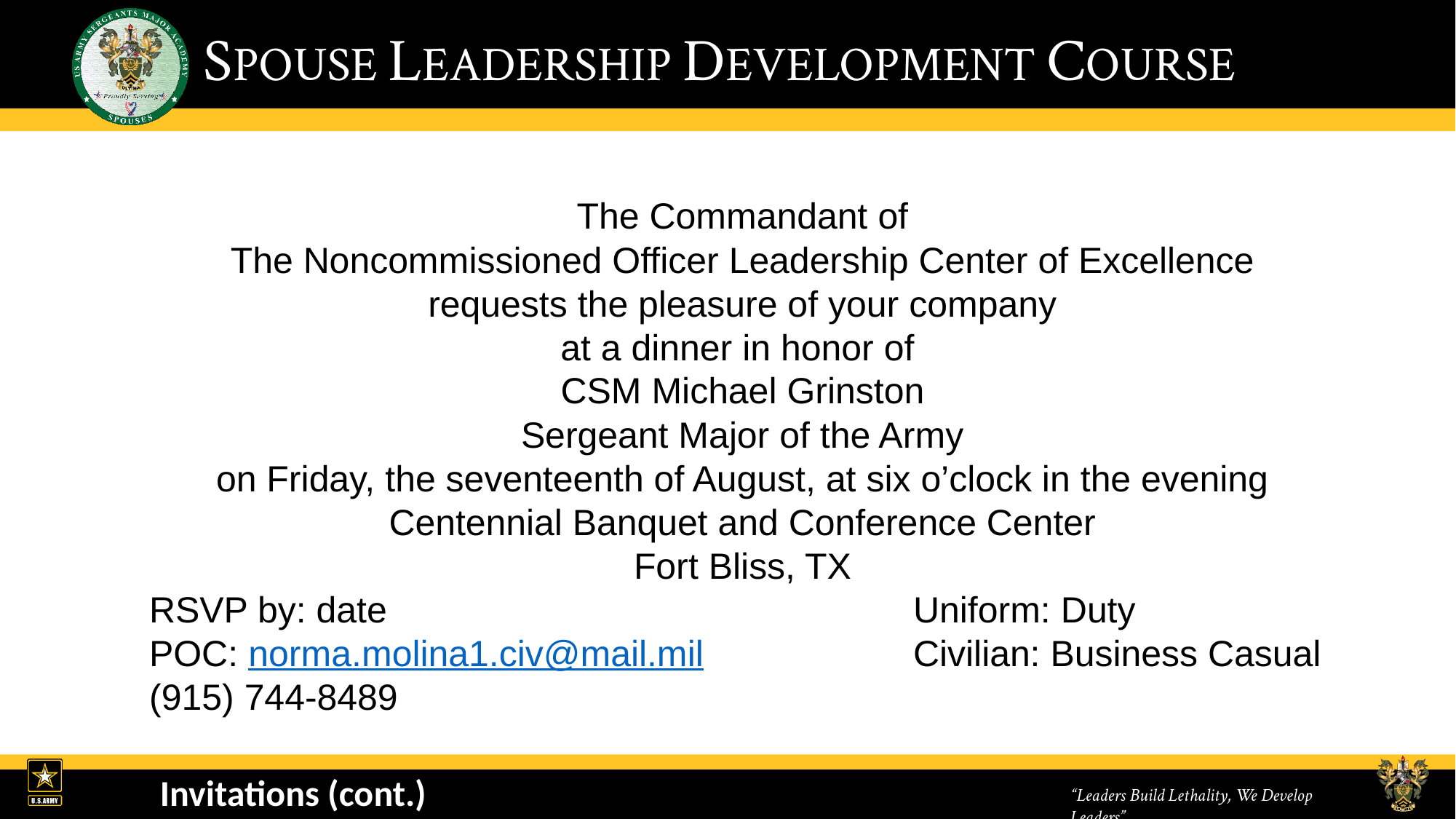

The Commandant of
The Noncommissioned Officer Leadership Center of Excellence
requests the pleasure of your company
at a dinner in honor of
CSM Michael Grinston
Sergeant Major of the Army
on Friday, the seventeenth of August, at six o’clock in the evening
Centennial Banquet and Conference Center
Fort Bliss, TX
RSVP by: date					Uniform: Duty
POC: norma.molina1.civ@mail.mil		Civilian: Business Casual
(915) 744-8489

Invitations (cont.)